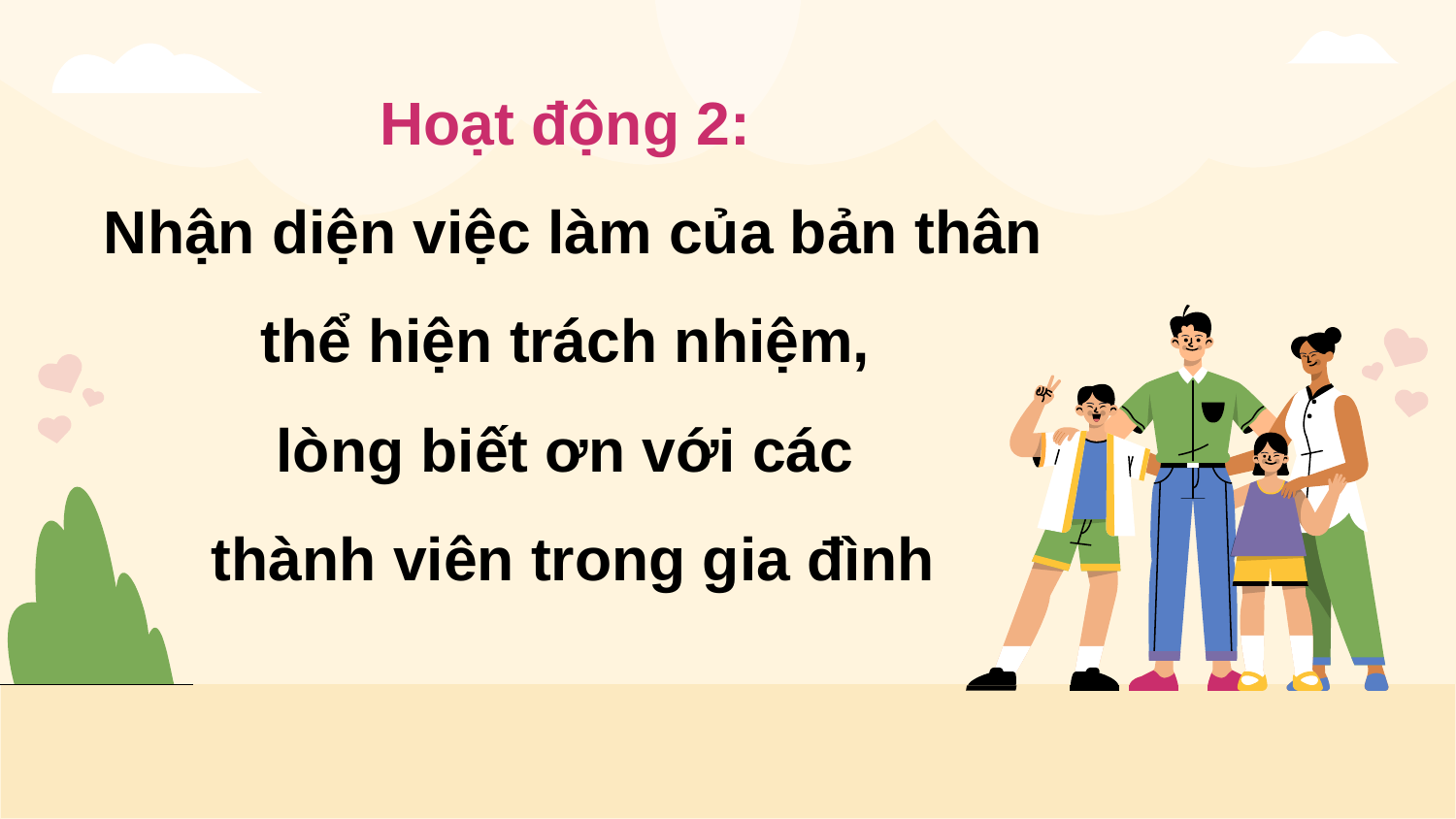

Hoạt động 2:
Nhận diện việc làm của bản thân thể hiện trách nhiệm,
lòng biết ơn với các
thành viên trong gia đình